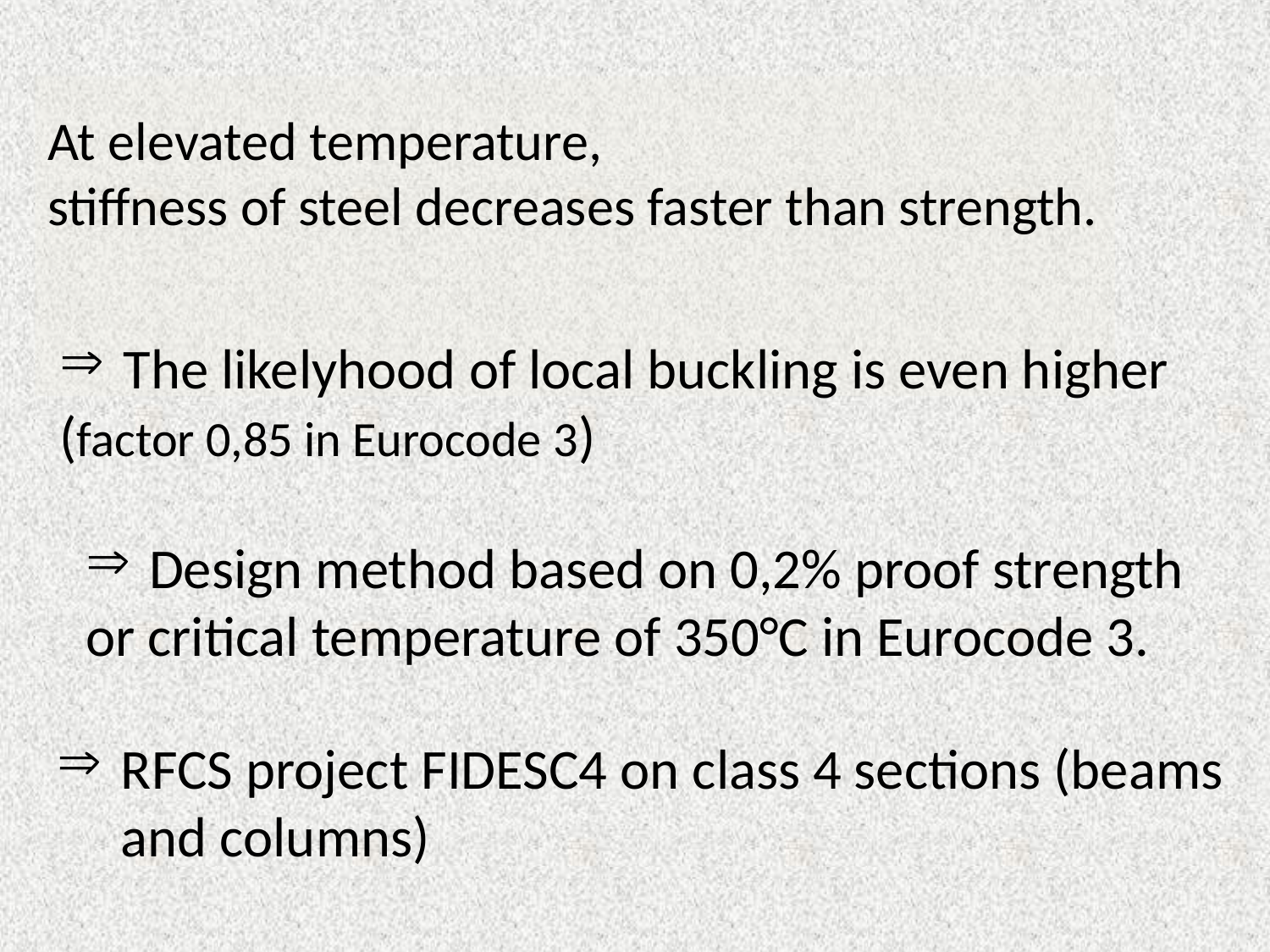

# At elevated temperature, stiffness of steel decreases faster than strength.
The likelyhood of local buckling is even higher
(factor 0,85 in Eurocode 3)
Design method based on 0,2% proof strength
or critical temperature of 350°C in Eurocode 3.
3
RFCS project FIDESC4 on class 4 sections (beams and columns)